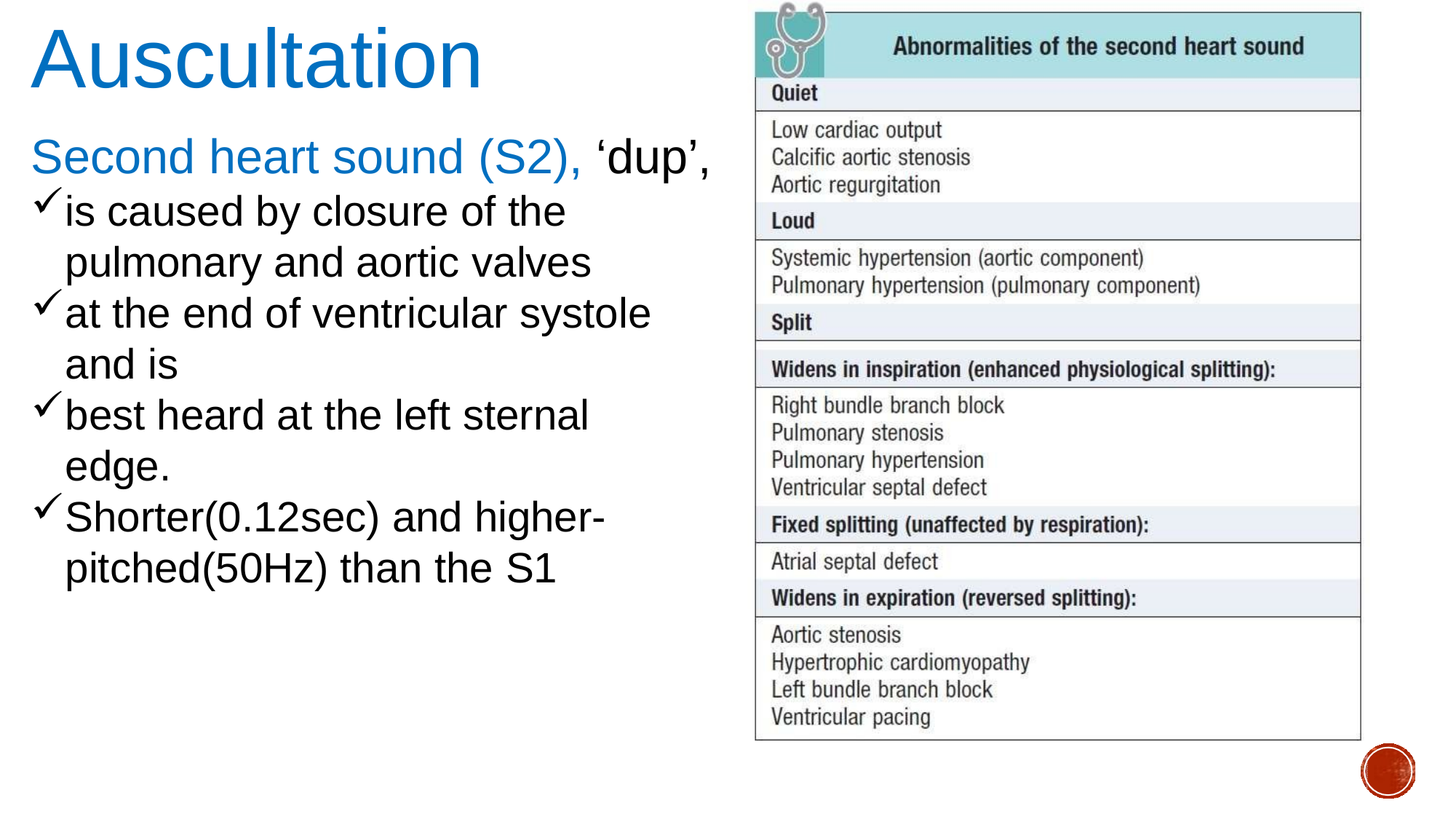

# Auscultation
Second heart sound (S2), ‘dup’,
is caused by closure of the  pulmonary and aortic valves
at the end of ventricular systole  and is
best heard at the left sternal  edge.
Shorter(0.12sec) and higher-  pitched(50Hz) than the S1